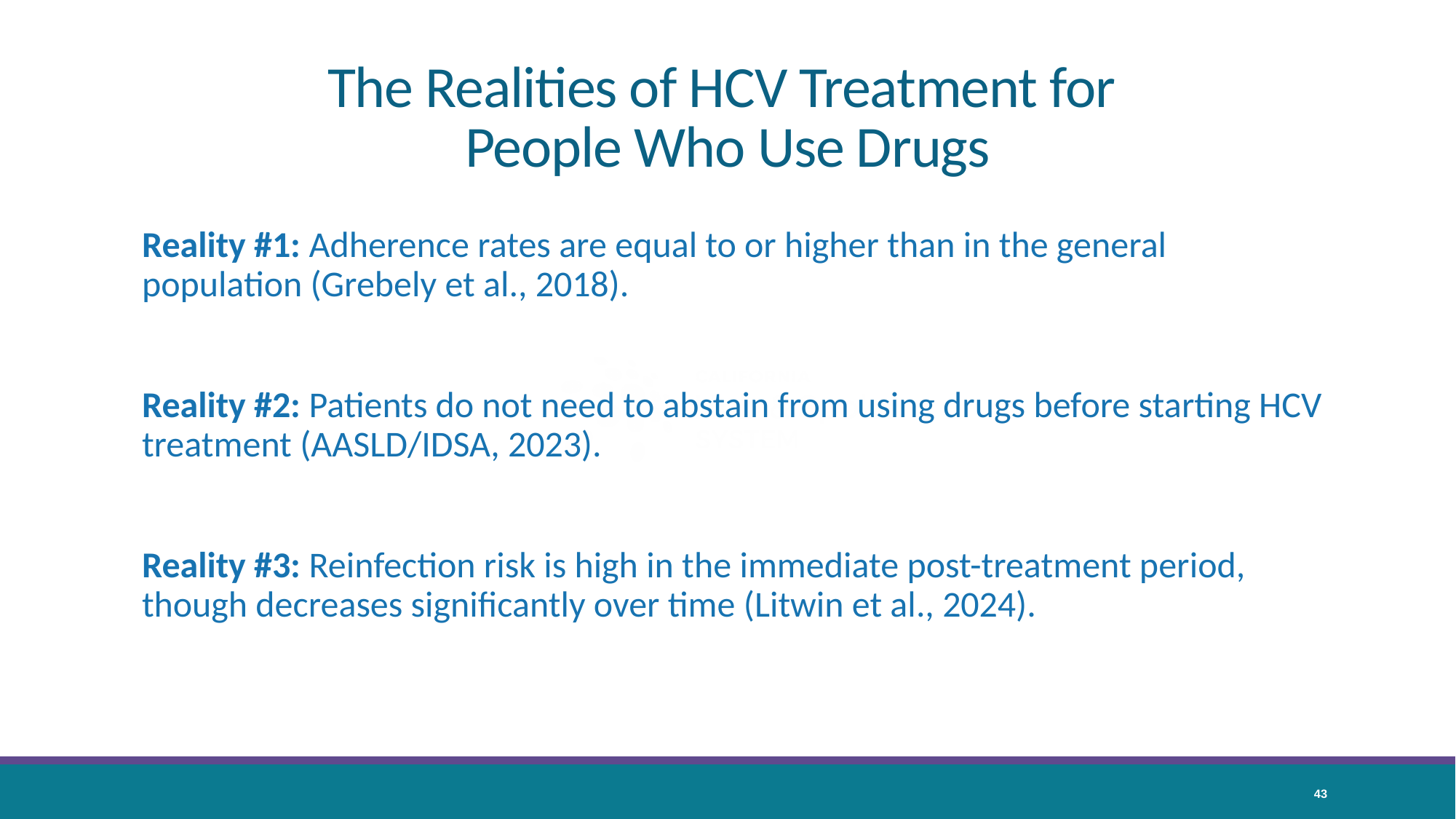

# The Realities of HCV Treatment for People Who Use Drugs
Reality #1: Adherence rates are equal to or higher than in the general population (Grebely et al., 2018).

Reality #2: Patients do not need to abstain from using drugs before starting HCV treatment (AASLD/IDSA, 2023).

Reality #3: Reinfection risk is high in the immediate post-treatment period, though decreases significantly over time (Litwin et al., 2024).
43